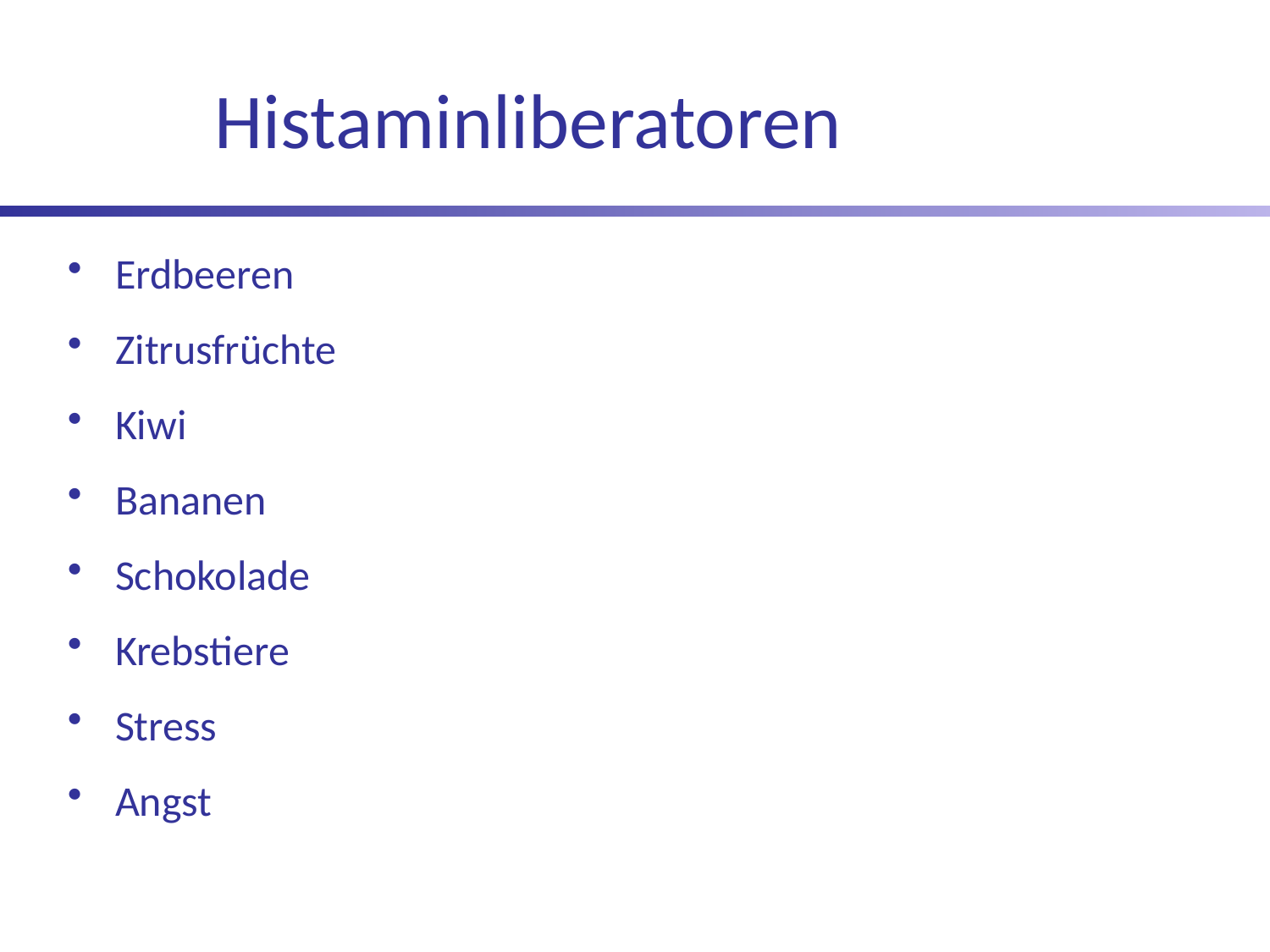

# Histaminliberatoren
Erdbeeren
Zitrusfrüchte
Kiwi
Bananen
Schokolade
Krebstiere
Stress
Angst